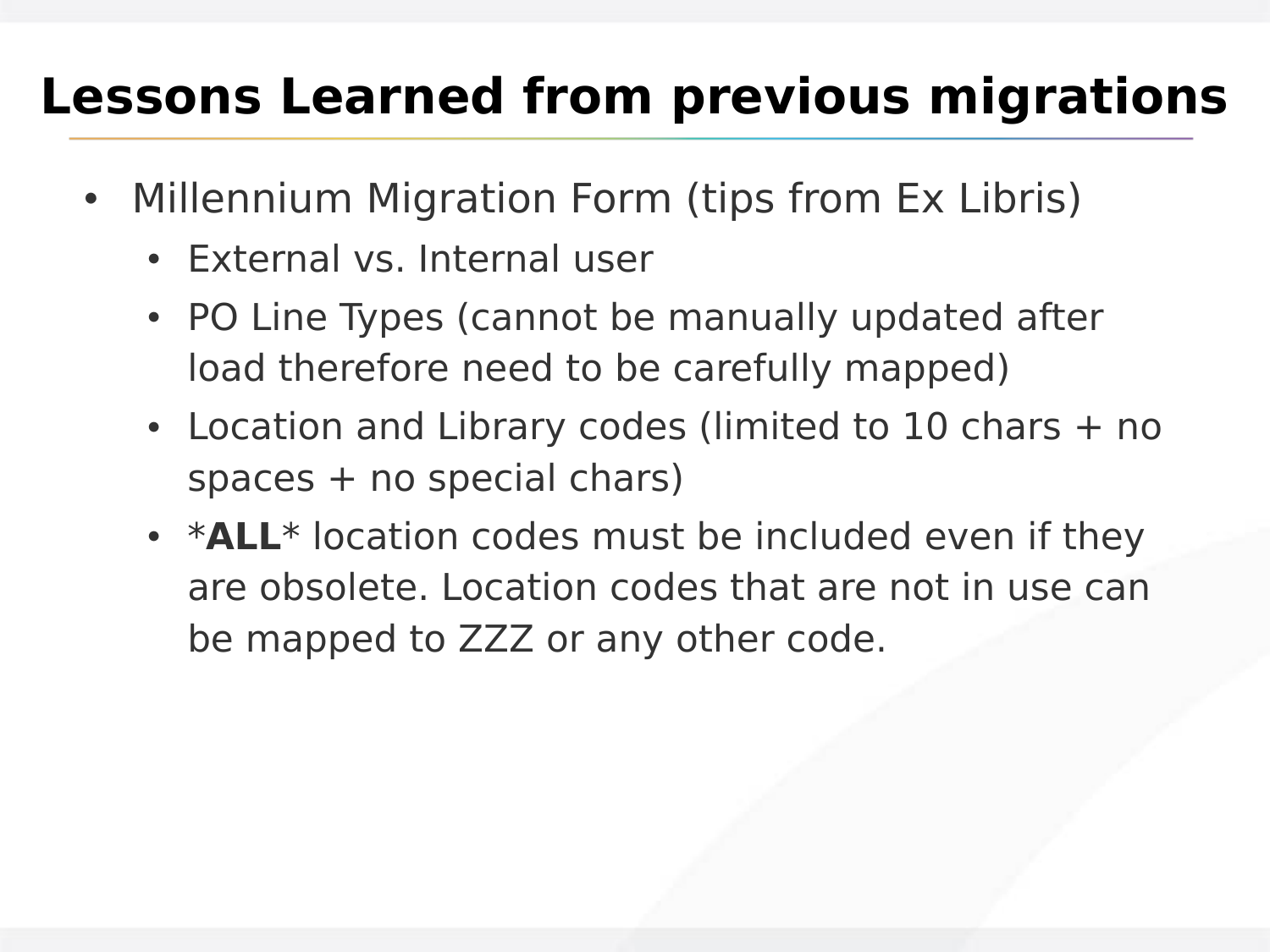

# Lessons Learned from previous migrations
Millennium Migration Form (tips from Ex Libris)
External vs. Internal user
PO Line Types (cannot be manually updated after load therefore need to be carefully mapped)
Location and Library codes (limited to 10 chars + no spaces + no special chars)
*ALL* location codes must be included even if they are obsolete. Location codes that are not in use can be mapped to ZZZ or any other code.